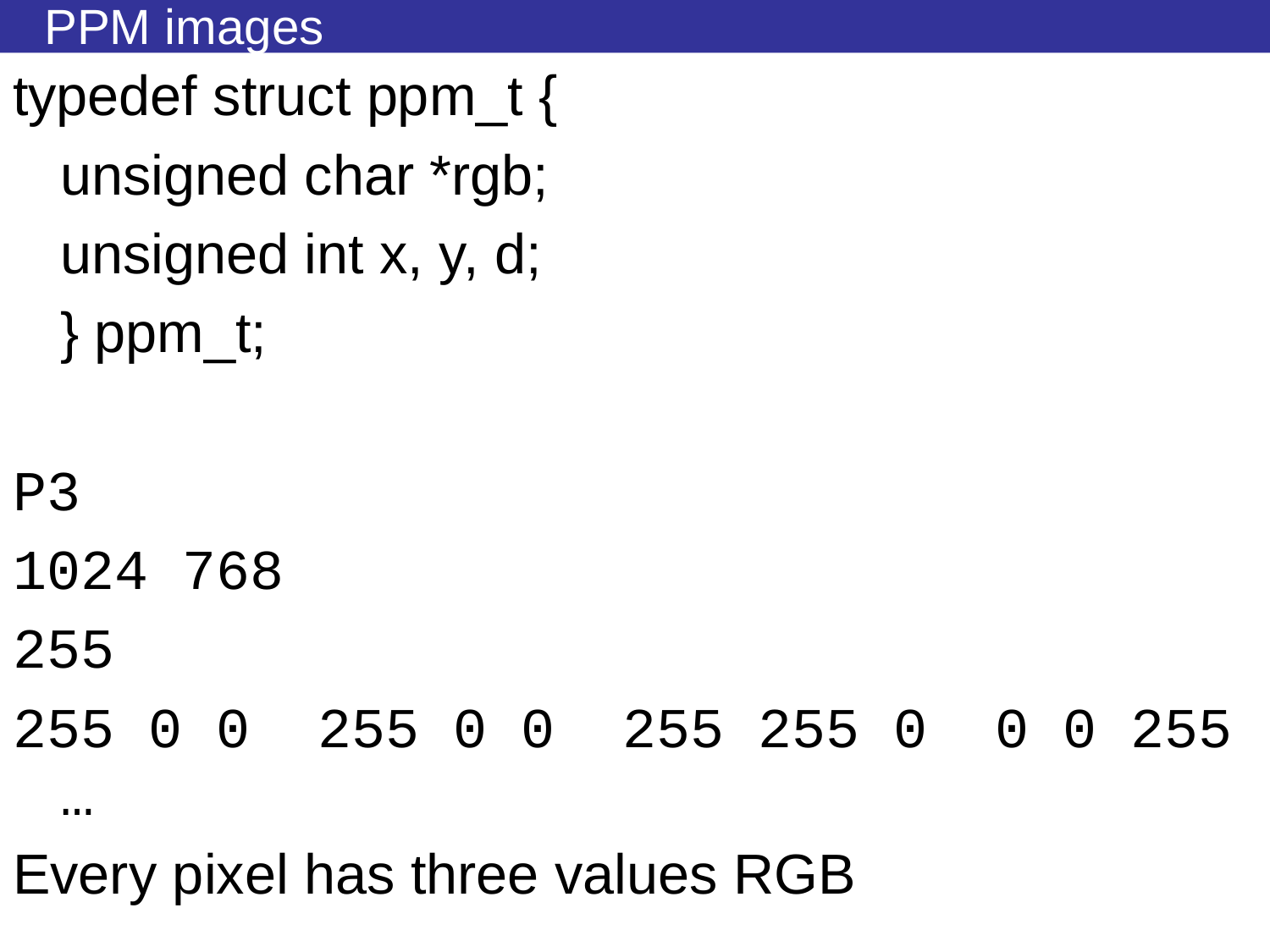

# PPM images
typedef struct ppm_t {
	unsigned char *rgb;
	unsigned int x, y, d;
	} ppm_t;

P3
1024 768
255
255 0 0  255 0 0  255 255 0  0 0 255 …
Every pixel has three values RGB